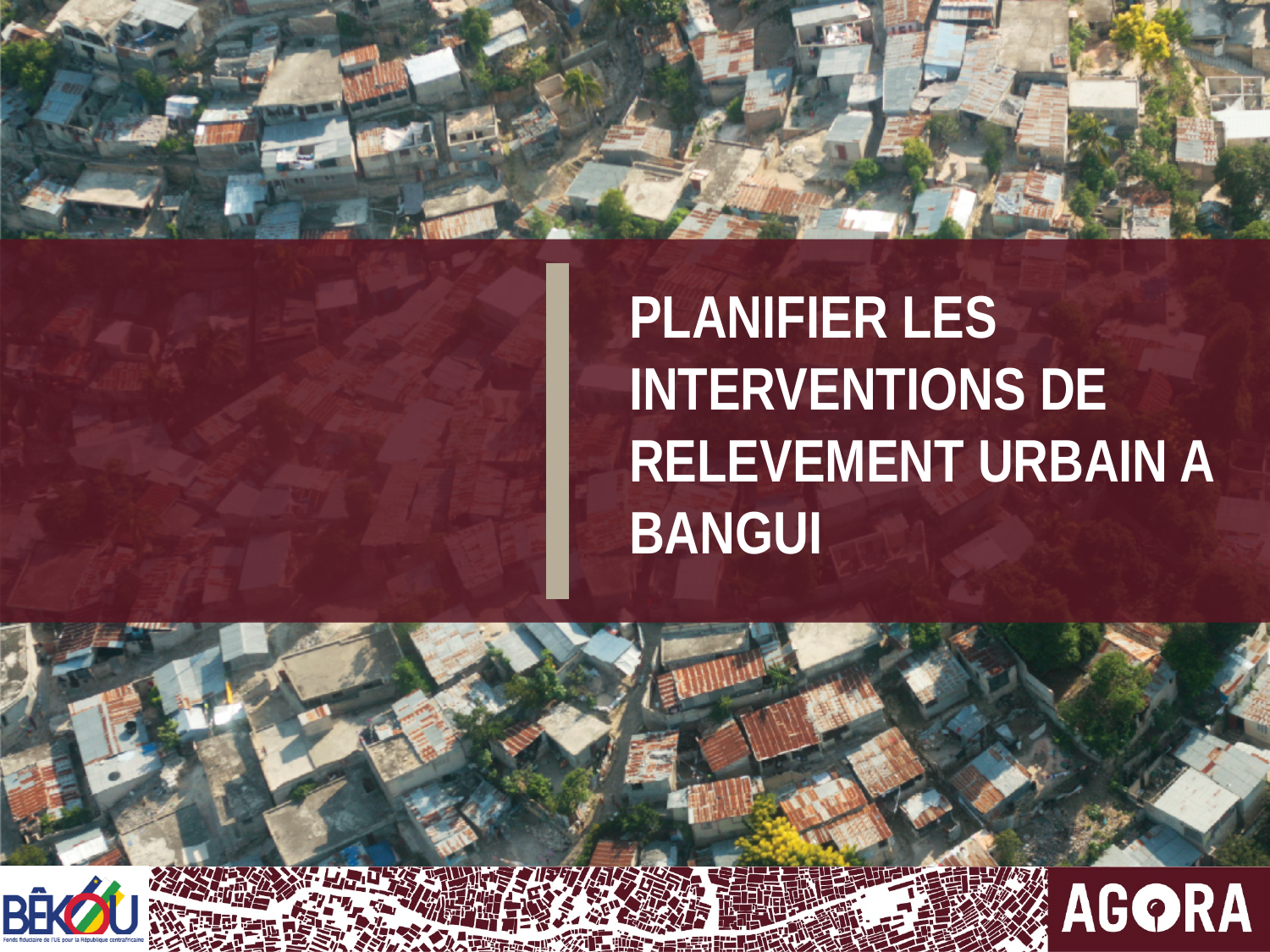

PLANIFIER LES INTERVENTIONS DE RELEVEMENT URBAIN A BANGUI